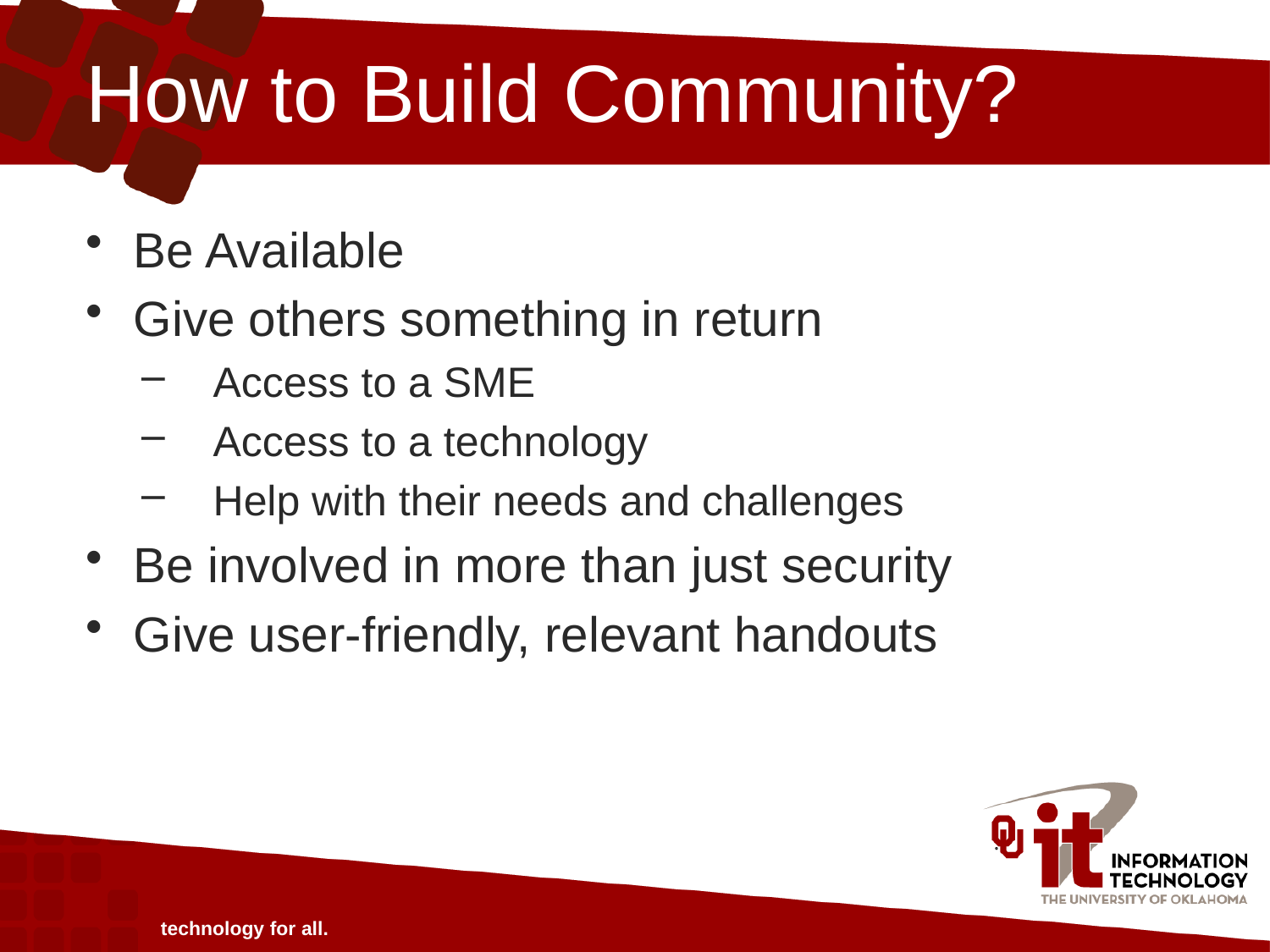

# How to Build Community?
Be Available
Give others something in return
Access to a SME
Access to a technology
Help with their needs and challenges
Be involved in more than just security
Give user-friendly, relevant handouts

technology for all.